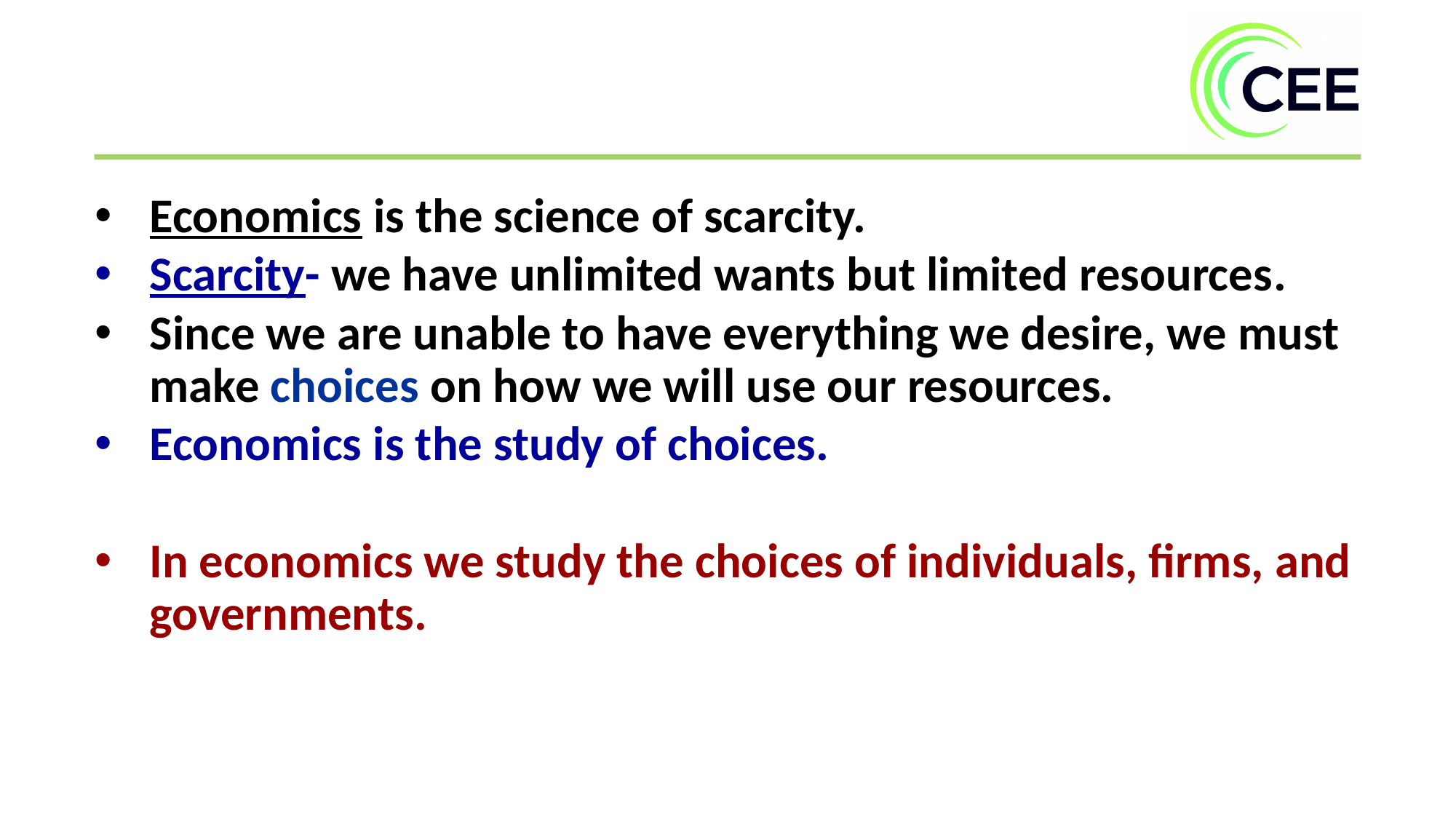

Economics is the science of scarcity.
Scarcity- we have unlimited wants but limited resources.
Since we are unable to have everything we desire, we must make choices on how we will use our resources.
Economics is the study of choices.

In economics we study the choices of individuals, firms, and governments.